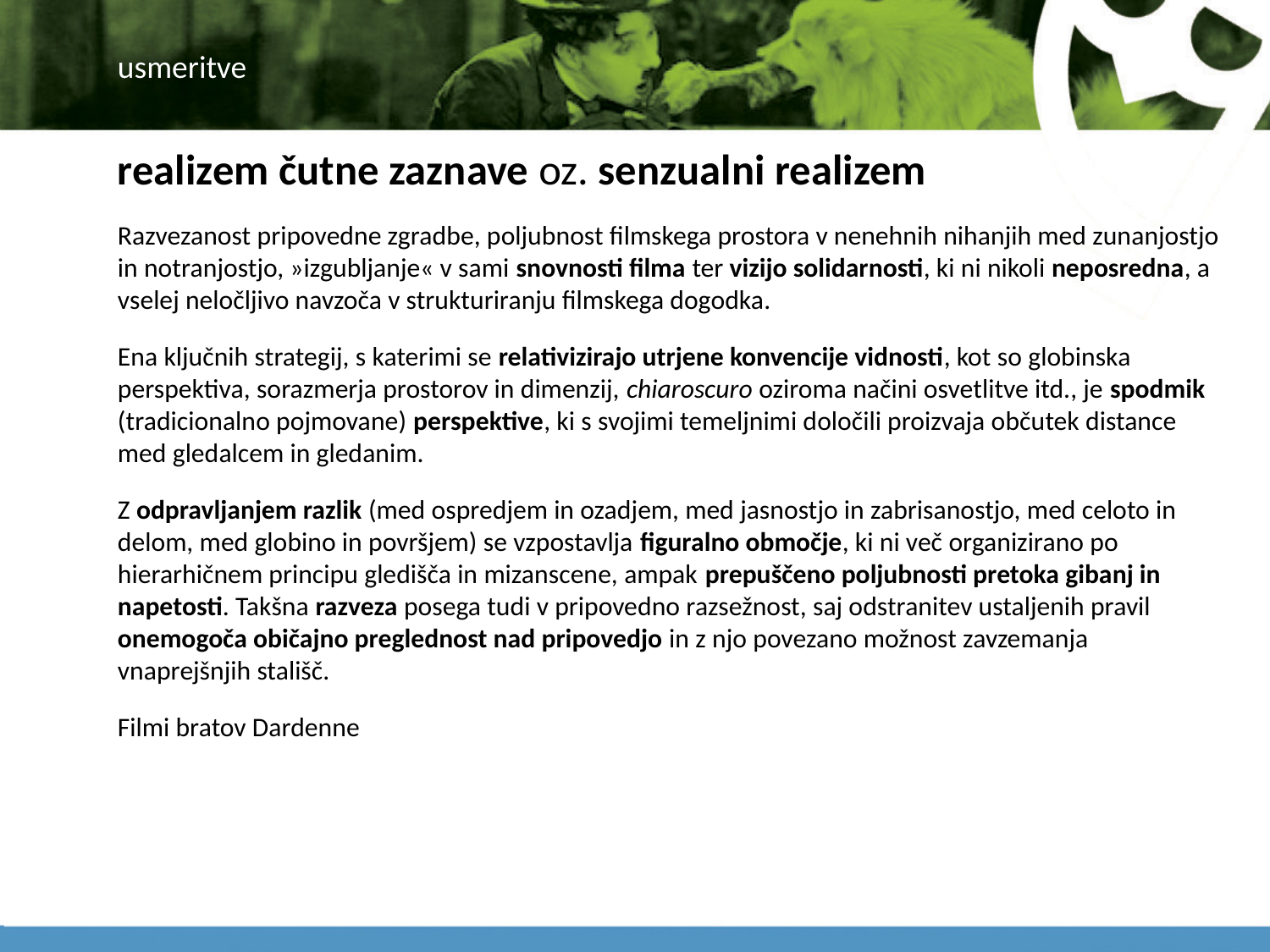

# usmeritve
realizem čutne zaznave oz. senzualni realizem
Razvezanost pripovedne zgradbe, poljubnost filmskega prostora v nenehnih nihanjih med zunanjostjo in notranjostjo, »izgubljanje« v sami snovnosti filma ter vizijo solidarnosti, ki ni nikoli neposredna, a vselej neločljivo navzoča v strukturiranju filmskega dogodka.
Ena ključnih strategij, s katerimi se relativizirajo utrjene konvencije vidnosti, kot so globinska perspektiva, sorazmerja prostorov in dimenzij, chiaroscuro oziroma načini osvetlitve itd., je spodmik (tradicionalno pojmovane) perspektive, ki s svojimi temeljnimi določili proizvaja občutek distance med gledalcem in gledanim.
Z odpravljanjem razlik (med ospredjem in ozadjem, med jasnostjo in zabrisanostjo, med celoto in delom, med globino in površjem) se vzpostavlja figuralno območje, ki ni več organizirano po hierarhičnem principu gledišča in mizanscene, ampak prepuščeno poljubnosti pretoka gibanj in napetosti. Takšna razveza posega tudi v pripovedno razsežnost, saj odstranitev ustaljenih pravil onemogoča običajno preglednost nad pripovedjo in z njo povezano možnost zavzemanja vnaprejšnjih stališč.
Filmi bratov Dardenne